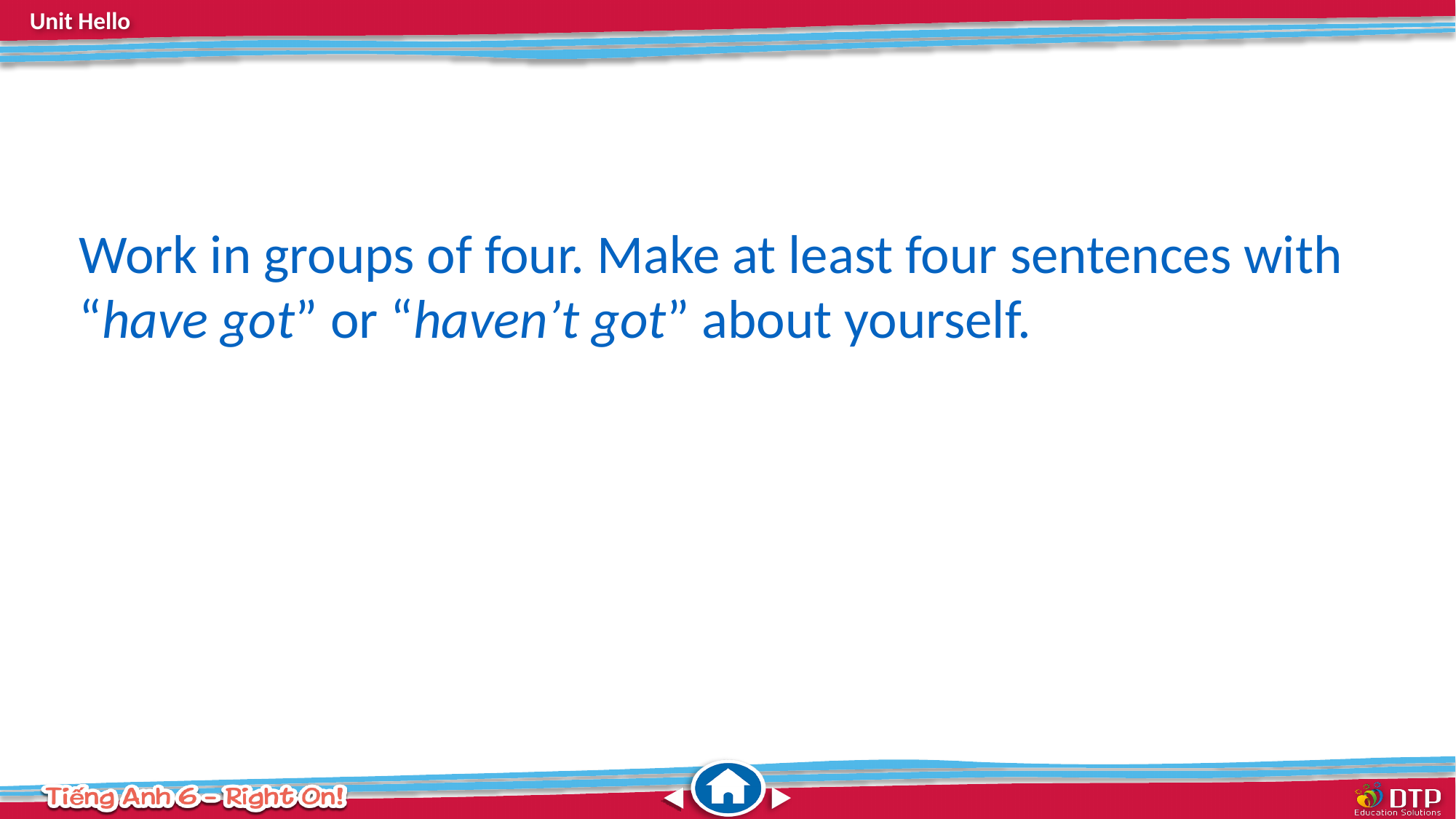

Work in groups of four. Make at least four sentences with “have got” or “haven’t got” about yourself.